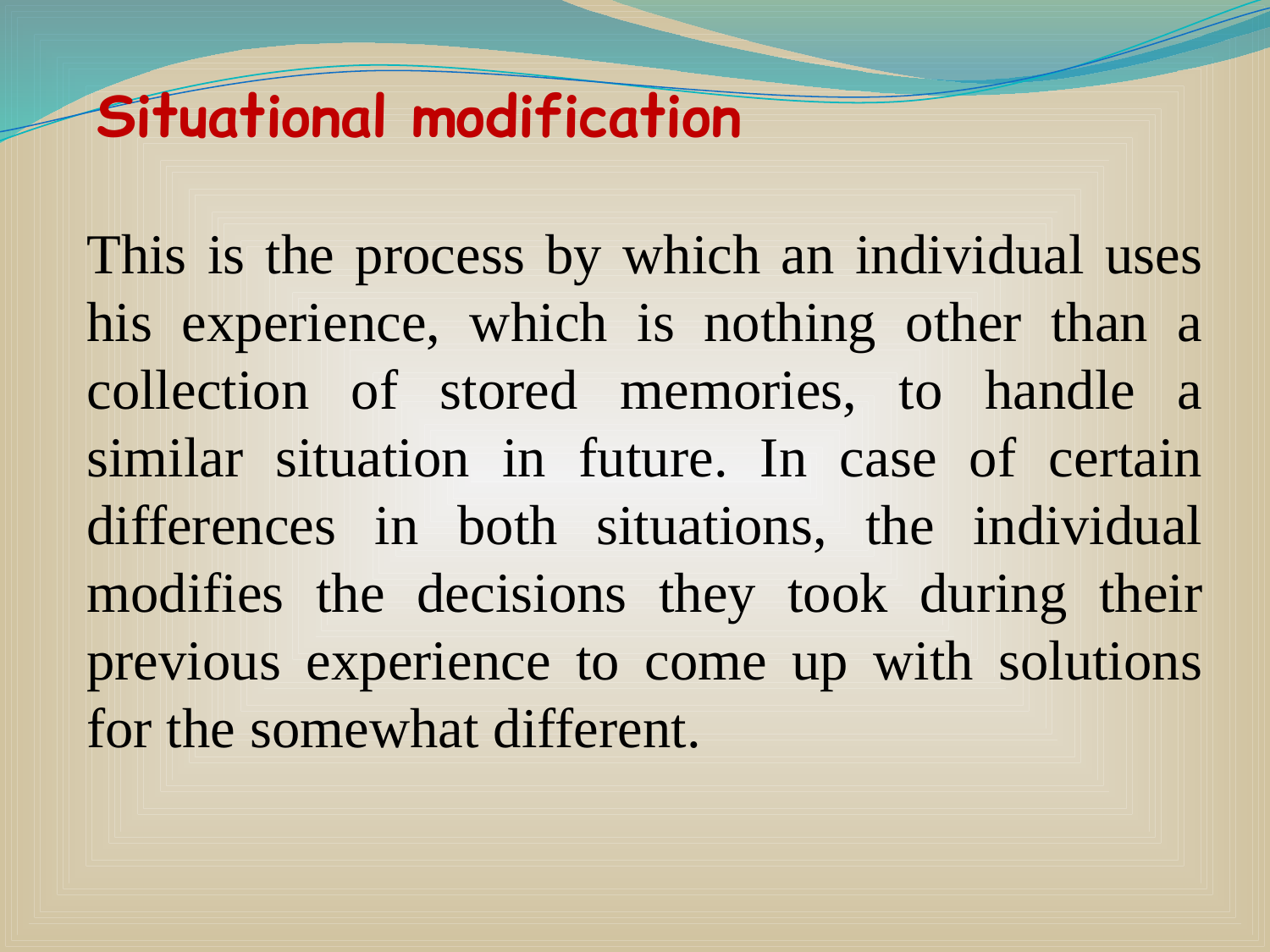

Situational modification
This is the process by which an individual uses his experience, which is nothing other than a collection of stored memories, to handle a similar situation in future. In case of certain differences in both situations, the individual modifies the decisions they took during their previous experience to come up with solutions for the somewhat different.